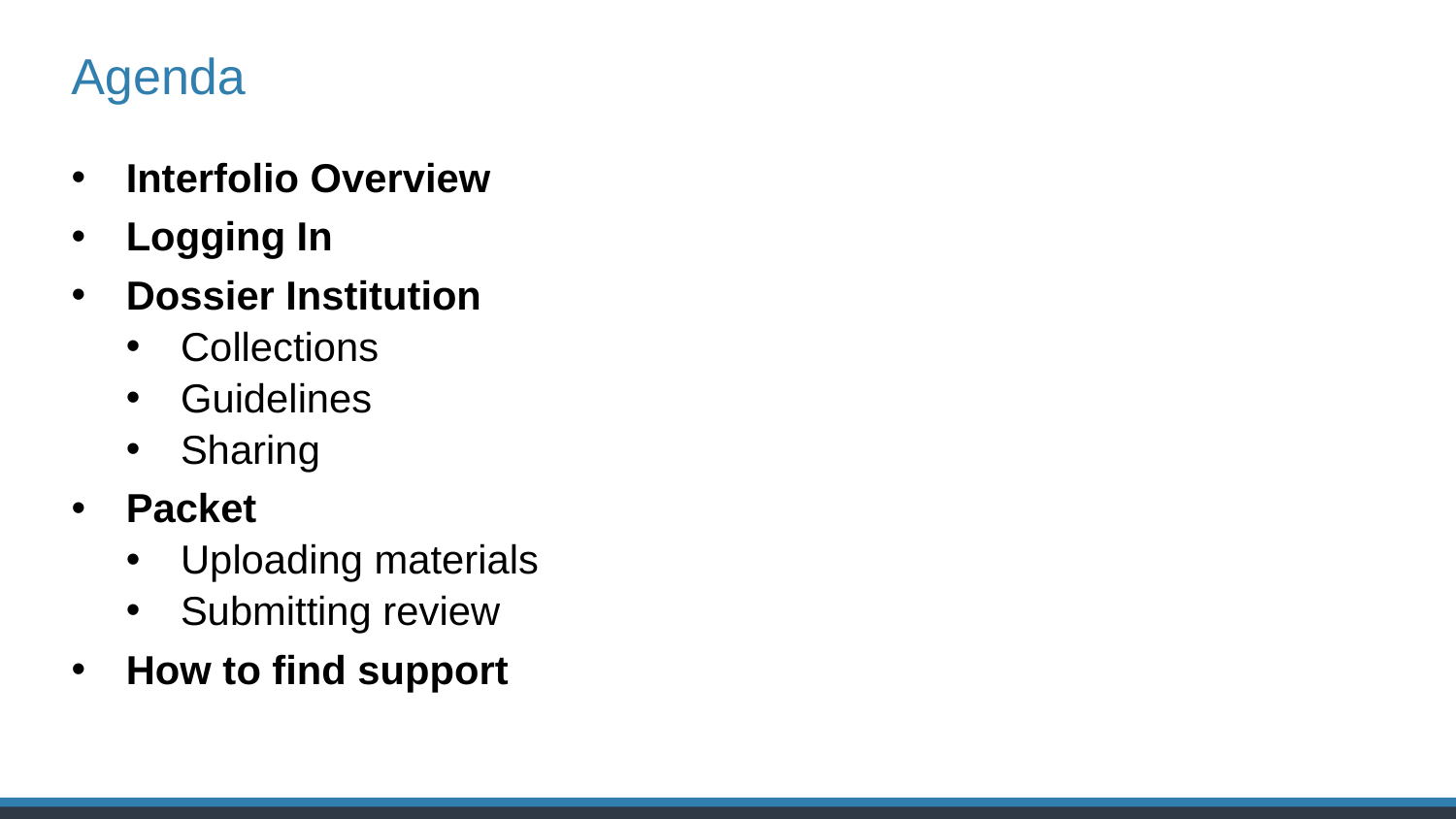

# Agenda
Interfolio Overview
Logging In
Dossier Institution
Collections
Guidelines
Sharing
Packet
Uploading materials
Submitting review
How to find support